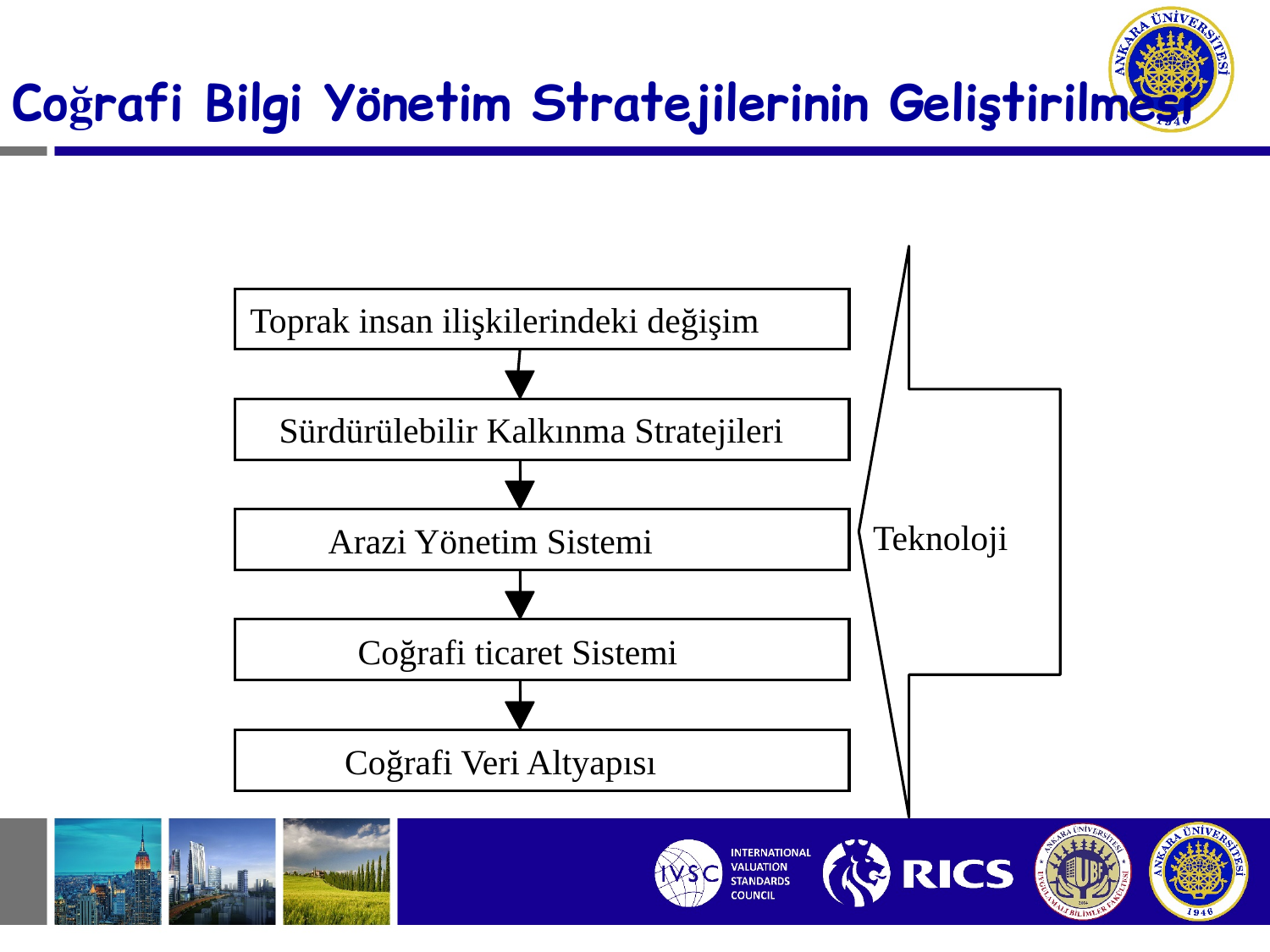

Coğrafi Bilgi Yönetim Stratejilerinin Geliştirilmesi

Toprak insan ilişkilerindeki değişim

Sürdürülebilir Kalkınma Stratejileri

Teknoloji
Arazi Yönetim Sistemi

Coğrafi ticaret Sistemi

Coğrafi Veri Altyapısı